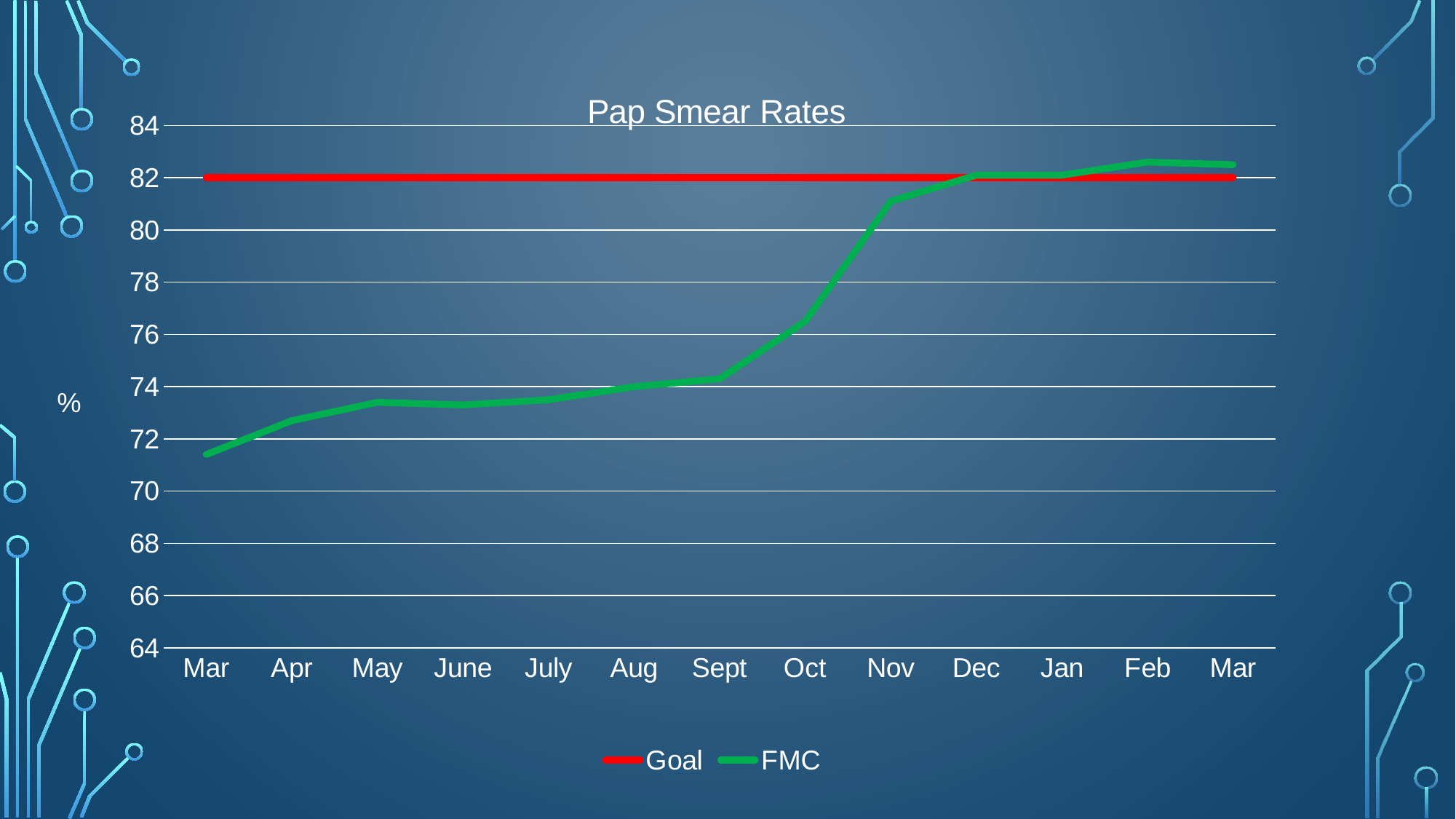

### Chart: Pap Smear Rates

| Category | Goal | FMC  |
|---|---|---|
| Mar | 82.0 | 71.4 |
| Apr | 82.0 | 72.7 |
| May | 82.0 | 73.4 |
| June | 82.0 | 73.3 |
| July | 82.0 | 73.5 |
| Aug | 82.0 | 74.0 |
| Sept | 82.0 | 74.3 |
| Oct | 82.0 | 76.5 |
| Nov | 82.0 | 81.1 |
| Dec | 82.0 | 82.1 |
| Jan | 82.0 | 82.1 |
| Feb | 82.0 | 82.6 |
| Mar | 82.0 | 82.5 |
%